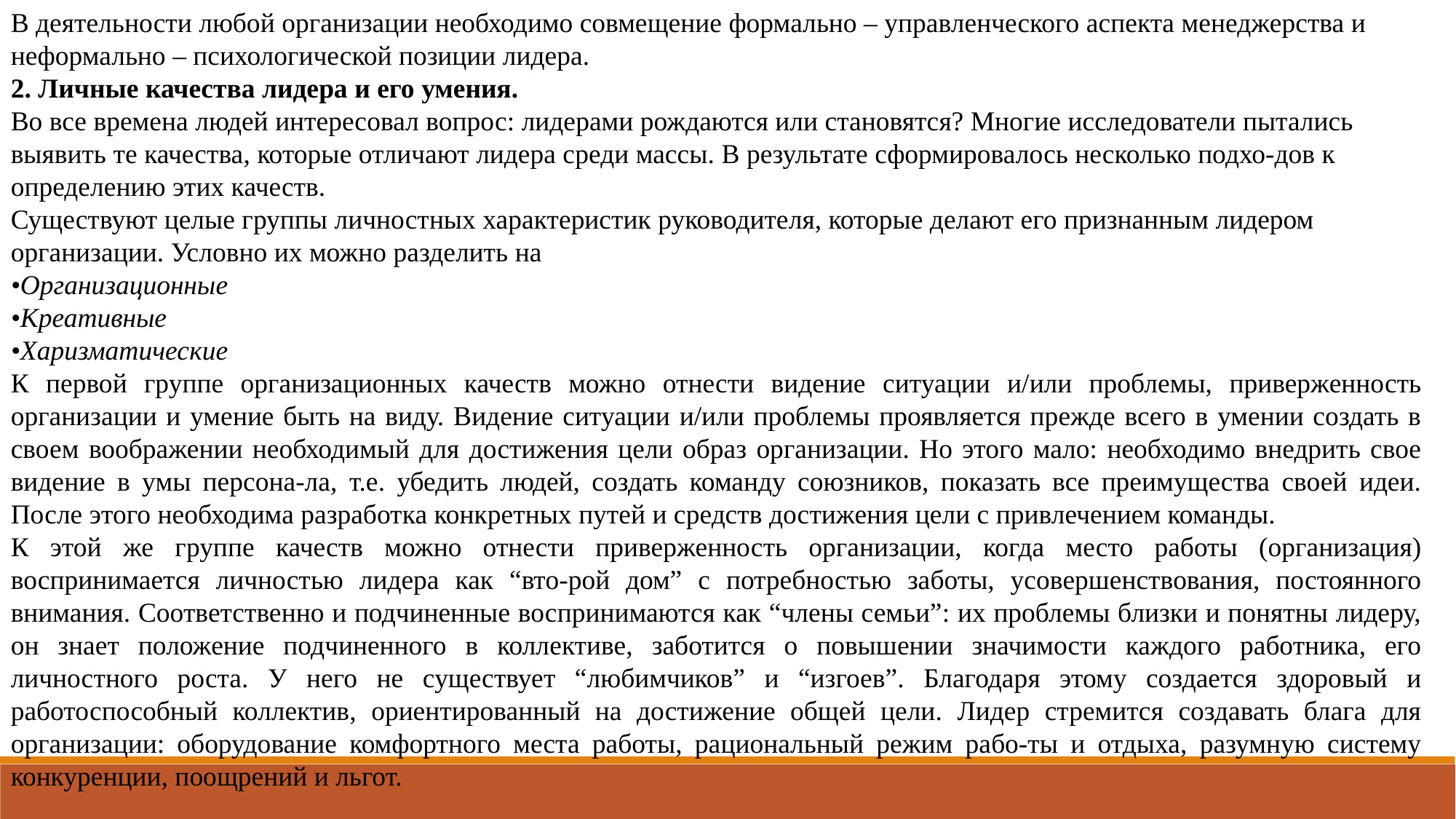

В деятельности любой организации необходимо совмещение формально – управленческого аспекта менеджерства и неформально – психологической позиции лидера.
2. Личные качества лидера и его умения.
Во все времена людей интересовал вопрос: лидерами рождаются или становятся? Многие исследователи пытались выявить те качества, которые отличают лидера среди массы. В результате сформировалось несколько подхо-дов к определению этих качеств.
Существуют целые группы личностных характеристик руководителя, которые делают его признанным лидером организации. Условно их можно разделить на
•Организационные
•Креативные
•Харизматические
К первой группе организационных качеств можно отнести видение ситуации и/или проблемы, приверженность организации и умение быть на виду. Видение ситуации и/или проблемы проявляется прежде всего в умении создать в своем воображении необходимый для достижения цели образ организации. Но этого мало: необходимо внедрить свое видение в умы персона-ла, т.е. убедить людей, создать команду союзников, показать все преимущества своей идеи. После этого необходима разработка конкретных путей и средств достижения цели с привлечением команды.
К этой же группе качеств можно отнести приверженность организации, когда место работы (организация) воспринимается личностью лидера как “вто-рой дом” с потребностью заботы, усовершенствования, постоянного внимания. Соответственно и подчиненные воспринимаются как “члены семьи”: их проблемы близки и понятны лидеру, он знает положение подчиненного в коллективе, заботится о повышении значимости каждого работника, его личностного роста. У него не существует “любимчиков” и “изгоев”. Благодаря этому создается здоровый и работоспособный коллектив, ориентированный на достижение общей цели. Лидер стремится создавать блага для организации: оборудование комфортного места работы, рациональный режим рабо-ты и отдыха, разумную систему конкуренции, поощрений и льгот.